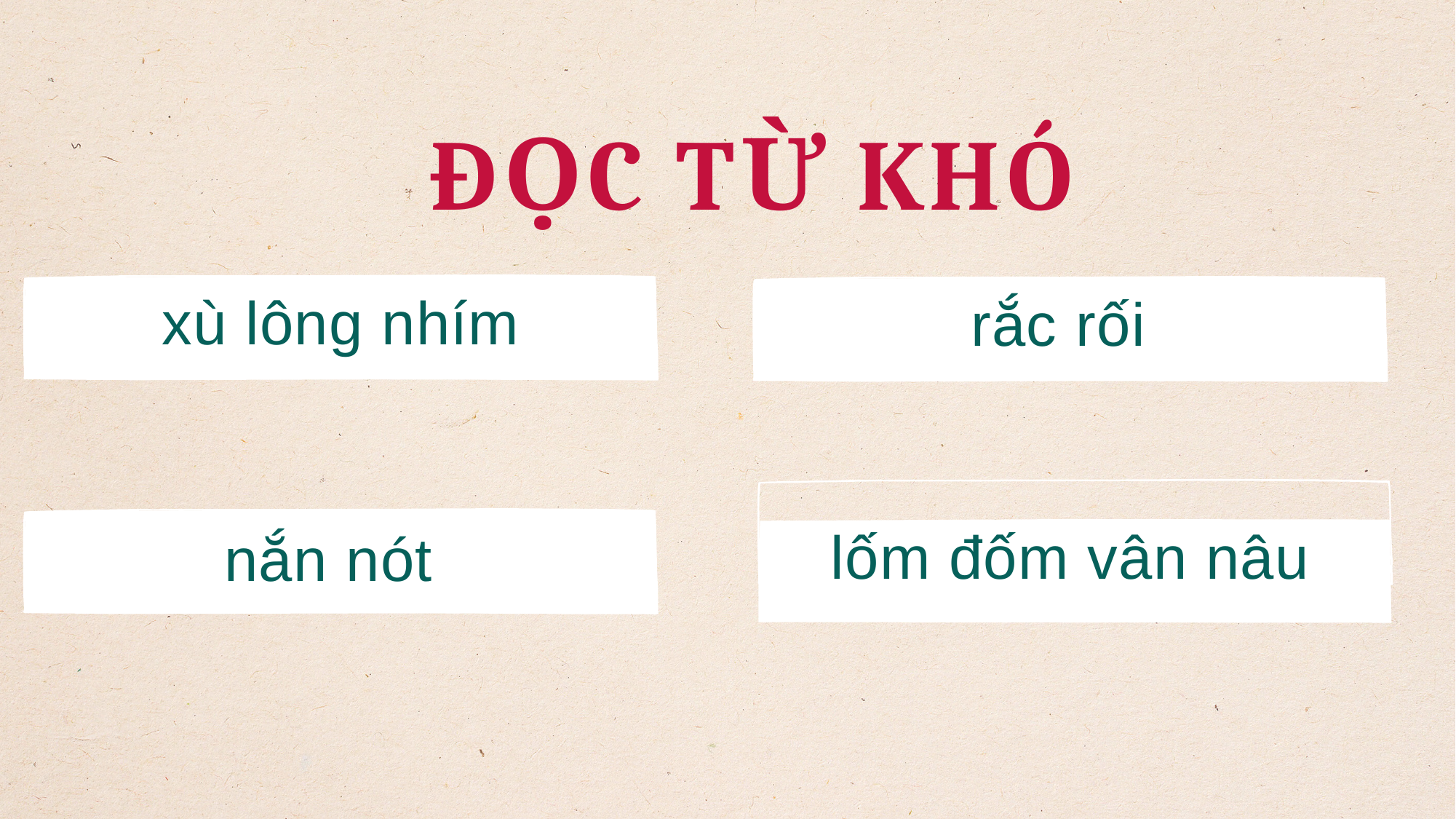

ĐỌC TỪ KHÓ

xù lông nhím

rắc rối

lốm đốm vân nâu

nắn nót